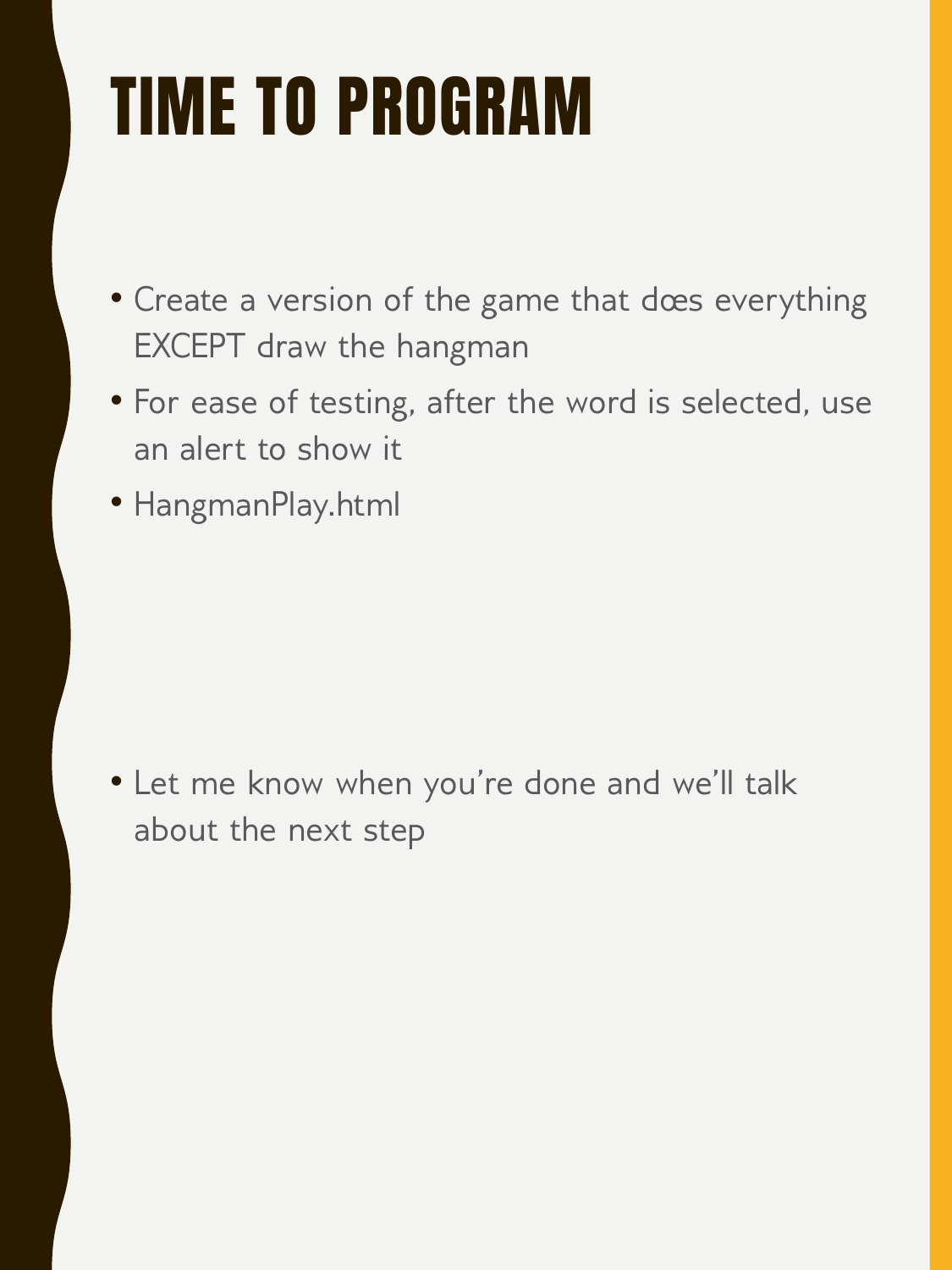

# Time to program
Create a version of the game that does everything EXCEPT draw the hangman
For ease of testing, after the word is selected, use an alert to show it
HangmanPlay.html

Let me know when you’re done and we’ll talk about the next step